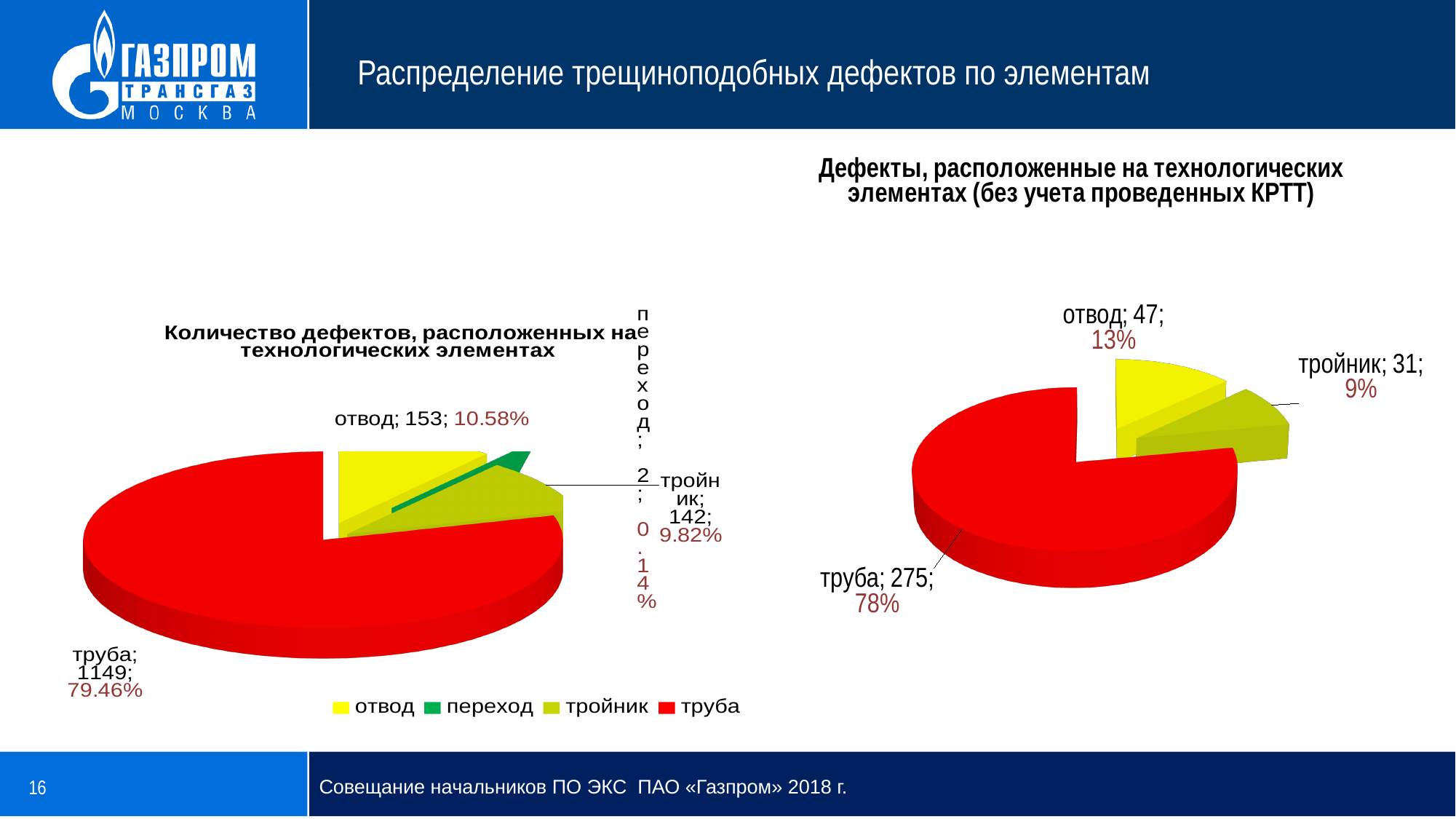

Распределение трещиноподобных дефектов по элементам

[unsupported chart]

[unsupported chart]